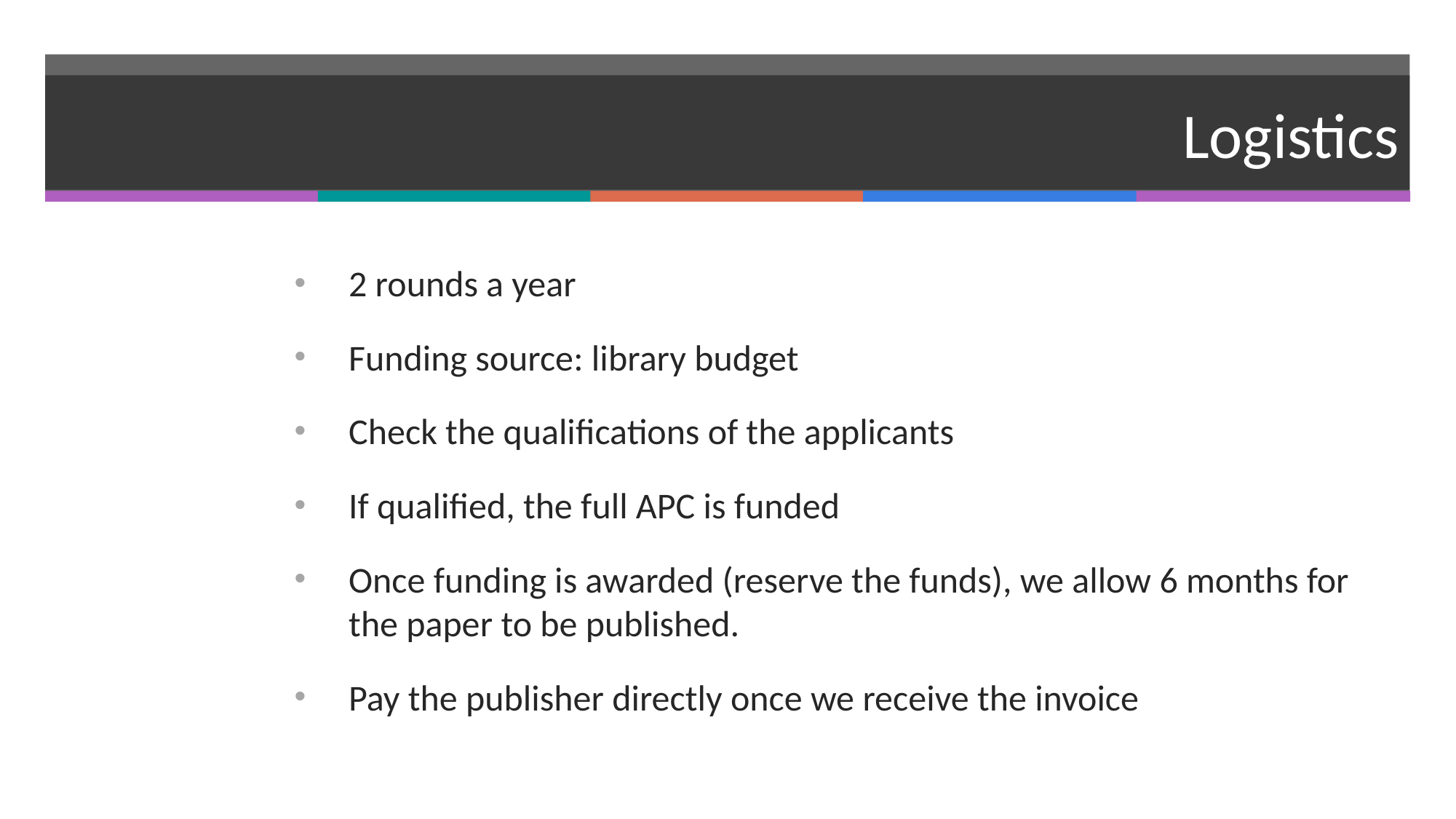

# Logistics
2 rounds a year
Funding source: library budget
Check the qualifications of the applicants
If qualified, the full APC is funded
Once funding is awarded (reserve the funds), we allow 6 months for the paper to be published.
Pay the publisher directly once we receive the invoice